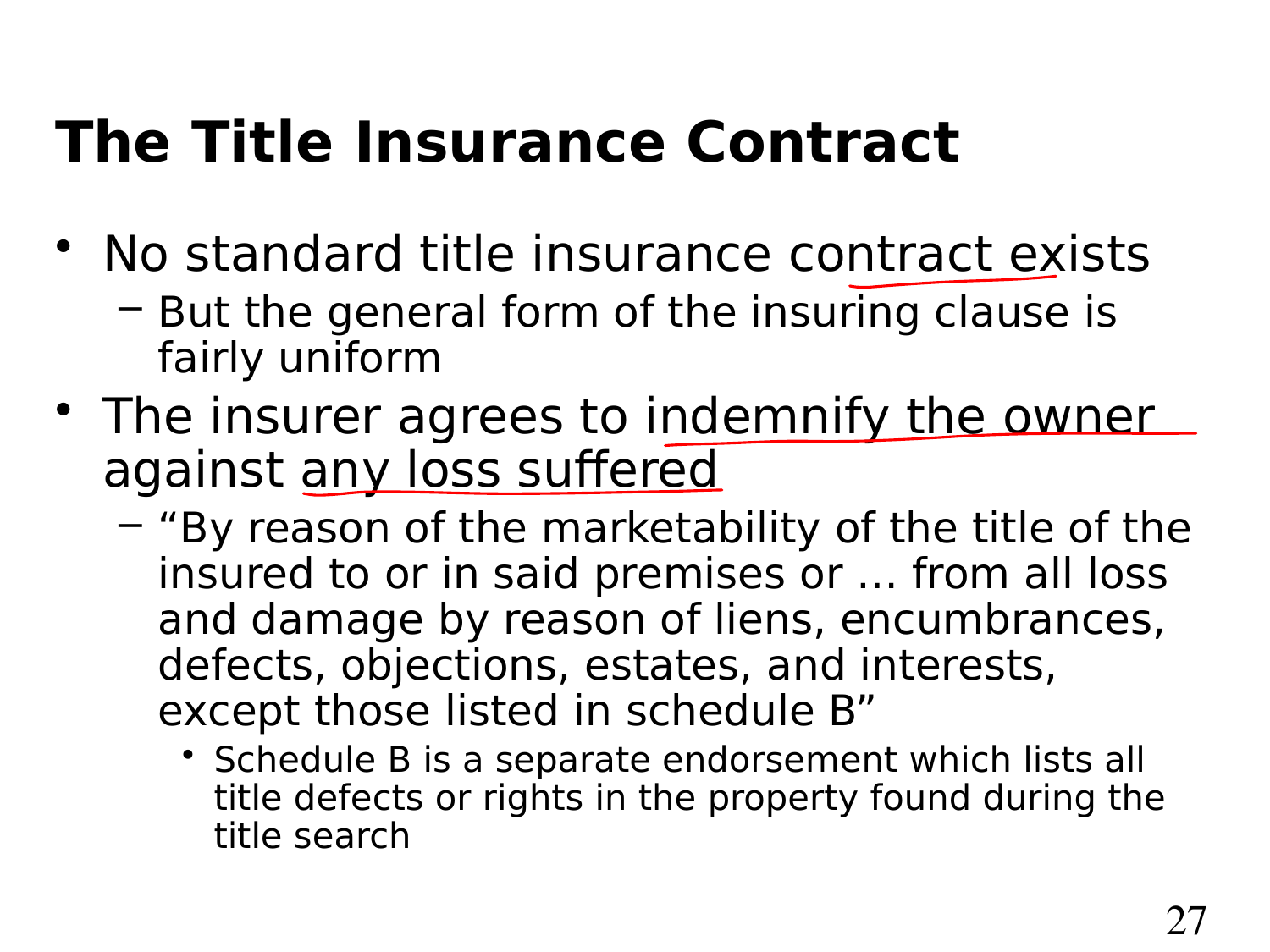

# The Title Insurance Contract
No standard title insurance contract exists
But the general form of the insuring clause is fairly uniform
The insurer agrees to indemnify the owner against any loss suffered
“By reason of the marketability of the title of the insured to or in said premises or … from all loss and damage by reason of liens, encumbrances, defects, objections, estates, and interests, except those listed in schedule B”
Schedule B is a separate endorsement which lists all title defects or rights in the property found during the title search
27